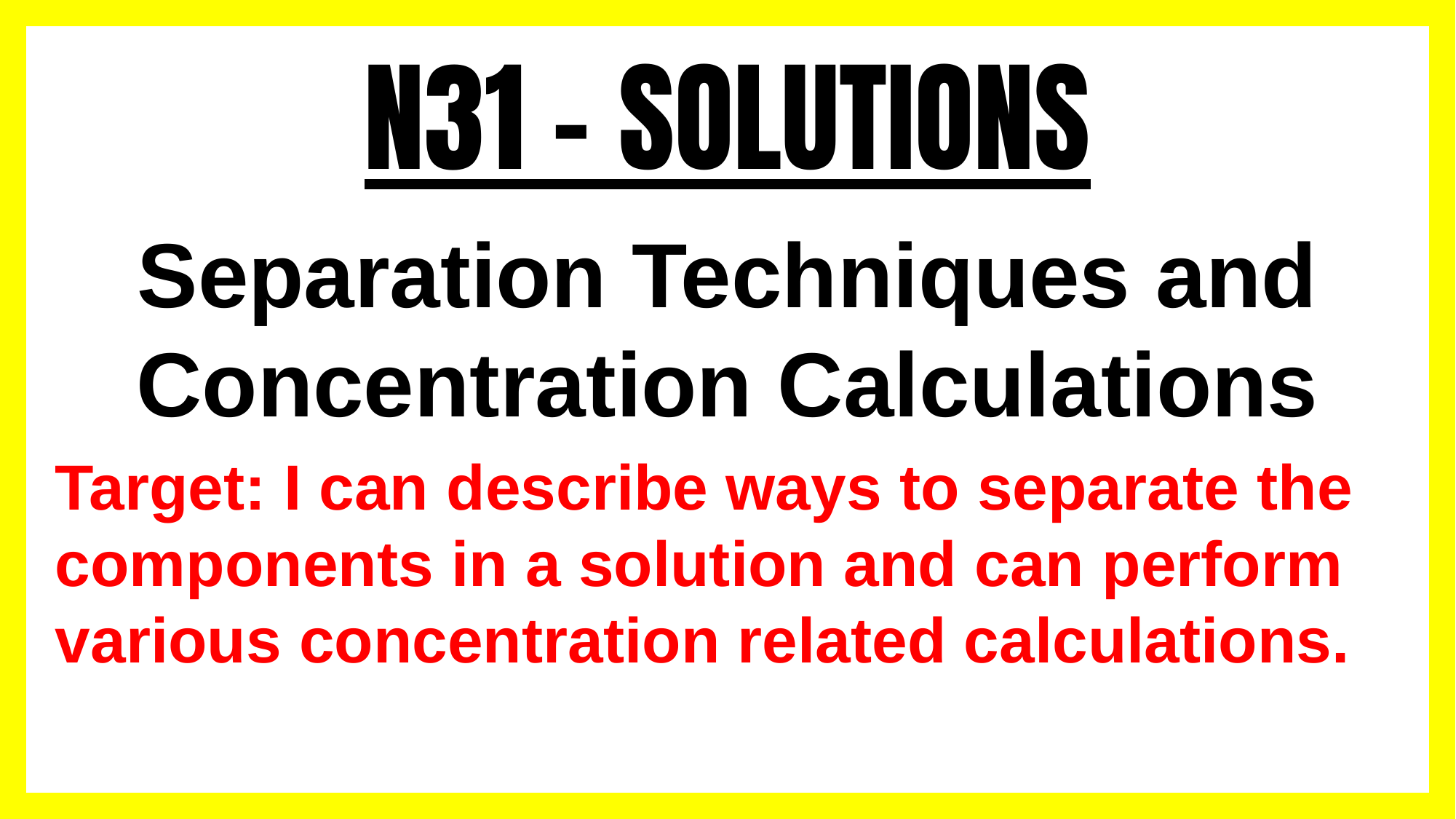

# N31 - SOLUTIONS
Separation Techniques and Concentration Calculations
Target: I can describe ways to separate the components in a solution and can perform various concentration related calculations.